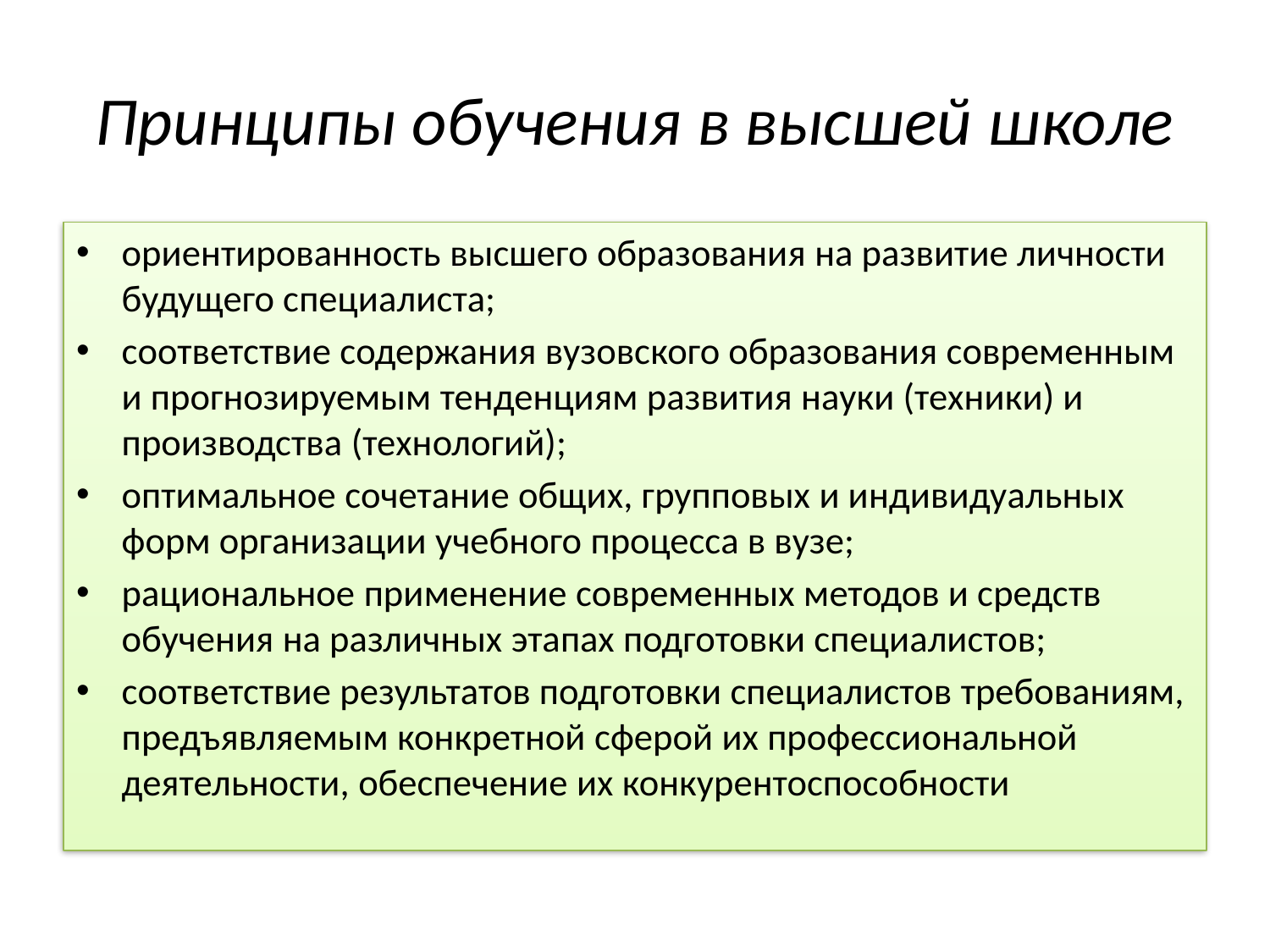

# Принципы обучения в высшей школе
ориентированность высшего образования на развитие личности будущего специалиста;
соответствие содержания вузовского образования современным и прогнозируемым тенденциям развития науки (техники) и производства (технологий);
оптимальное сочетание общих, групповых и индивидуальных форм организации учебного процесса в вузе;
рациональное применение современных методов и средств обучения на различных этапах подготовки специалистов;
соответствие результатов подготовки специалистов требованиям, предъявляемым конкретной сферой их профессиональной деятельности, обеспечение их конкурентоспособности